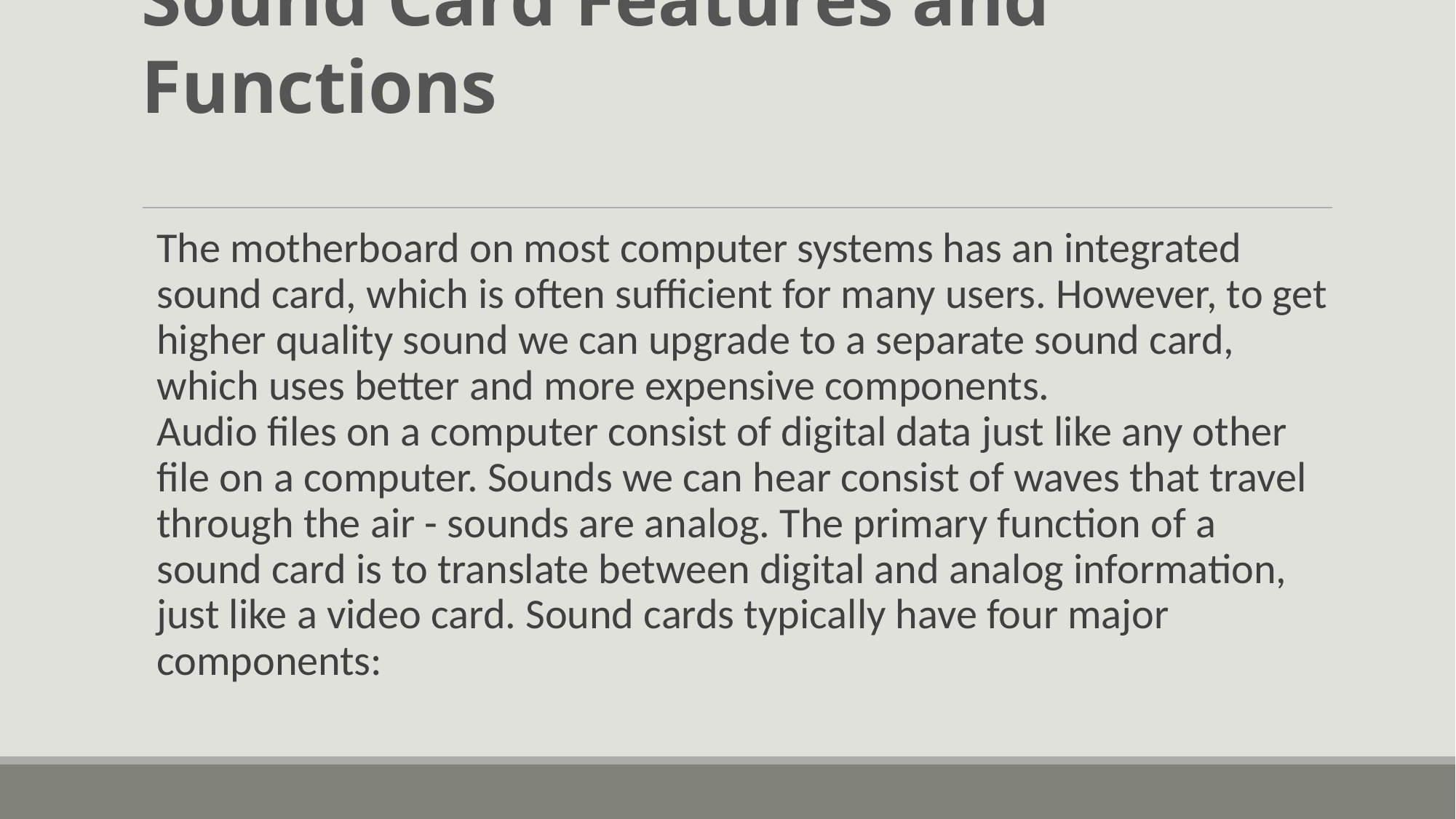

Sound Card Features and Functions

The motherboard on most computer systems has an integrated sound card, which is often sufficient for many users. However, to get higher quality sound we can upgrade to a separate sound card, which uses better and more expensive components.
Audio files on a computer consist of digital data just like any other file on a computer. Sounds we can hear consist of waves that travel through the air - sounds are analog. The primary function of a sound card is to translate between digital and analog information, just like a video card. Sound cards typically have four major components: